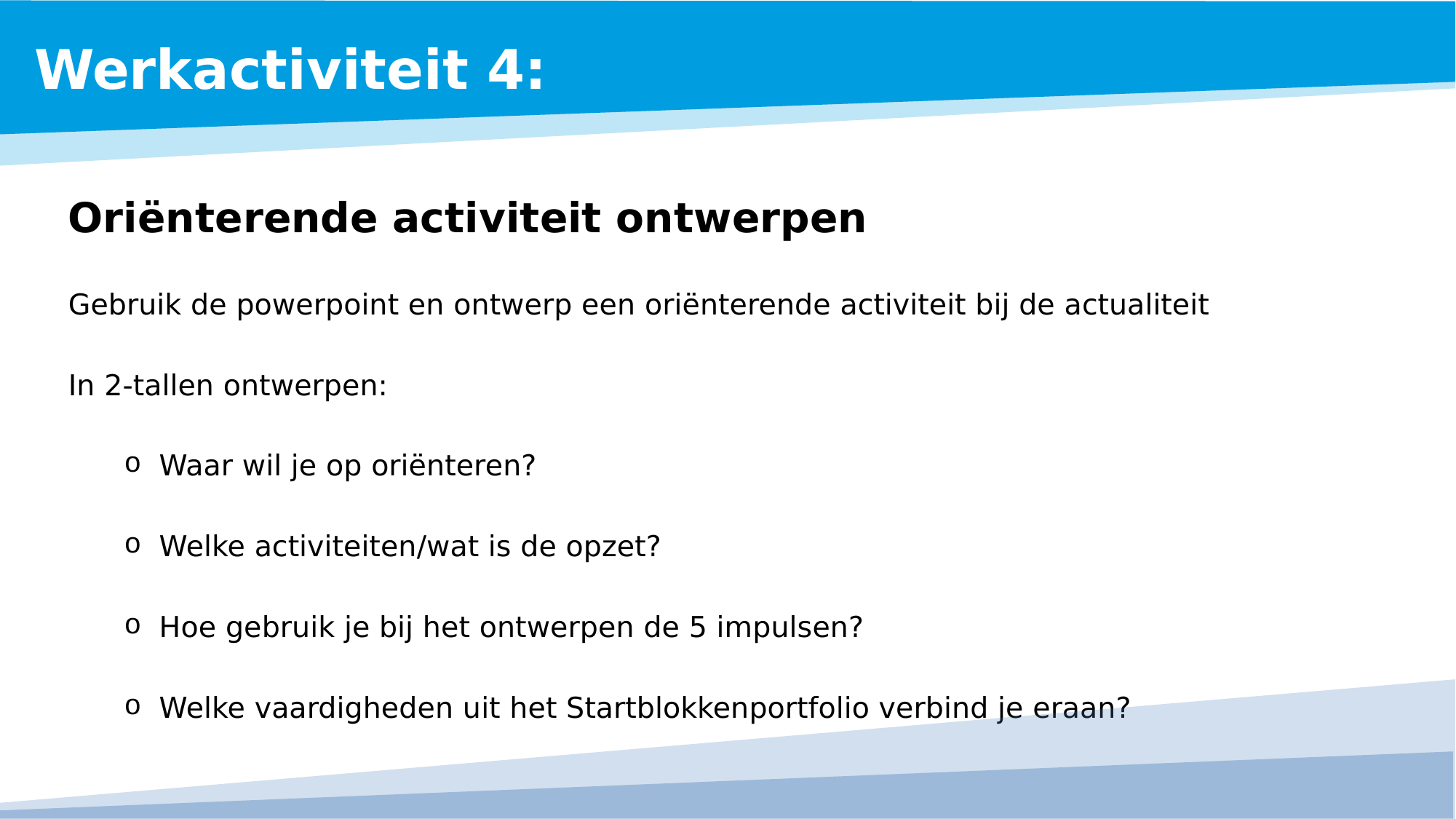

Werkactiviteit 4:

# Oriënterende activiteit ontwerpen
Gebruik de powerpoint en ontwerp een oriënterende activiteit bij de actualiteit

In 2-tallen ontwerpen:

Waar wil je op oriënteren?

Welke activiteiten/wat is de opzet?

Hoe gebruik je bij het ontwerpen de 5 impulsen?

Welke vaardigheden uit het Startblokkenportfolio verbind je eraan?